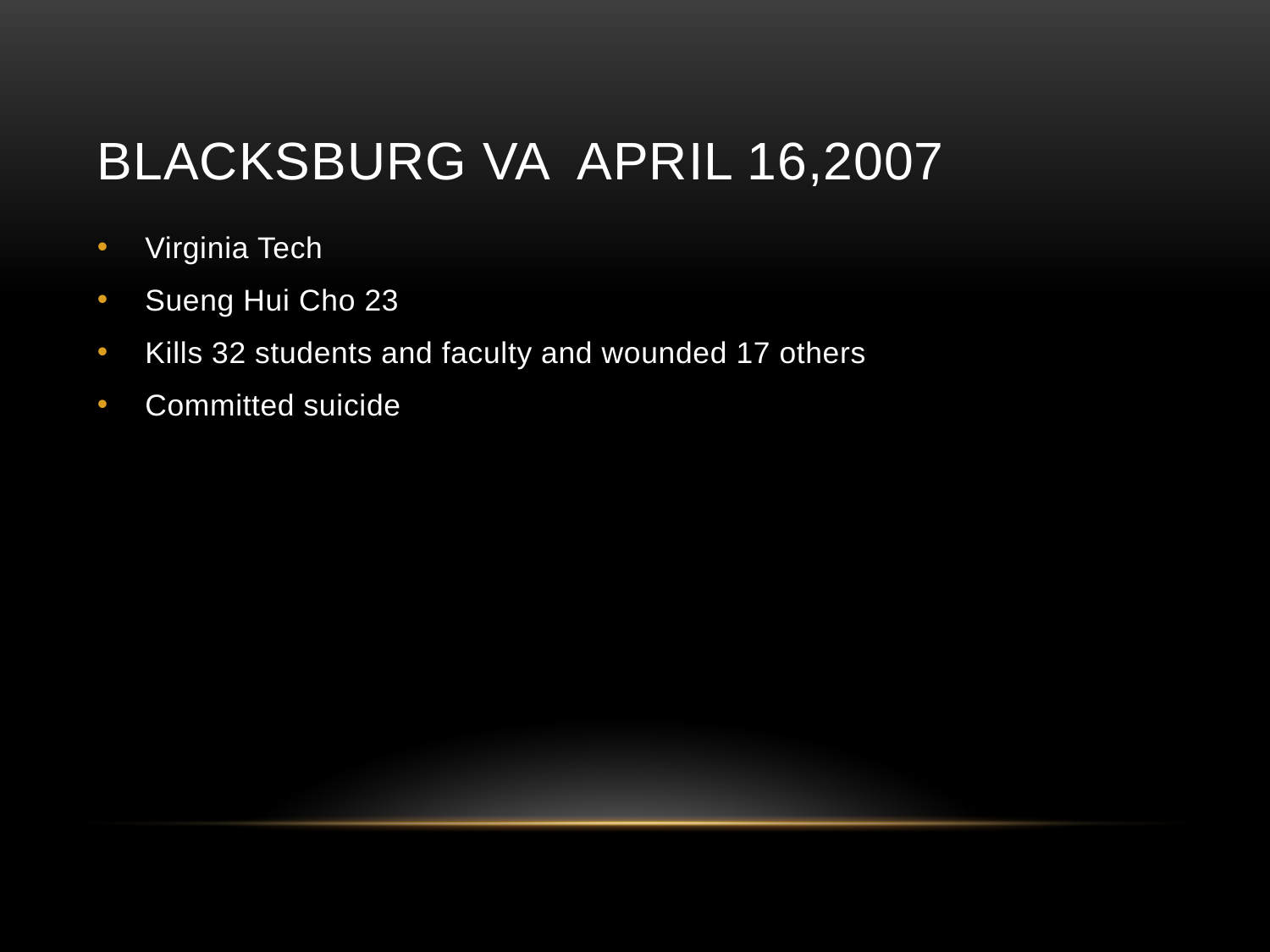

# Blacksburg va  april 16,2007
Virginia Tech
Sueng Hui Cho 23
Kills 32 students and faculty and wounded 17 others
Committed suicide